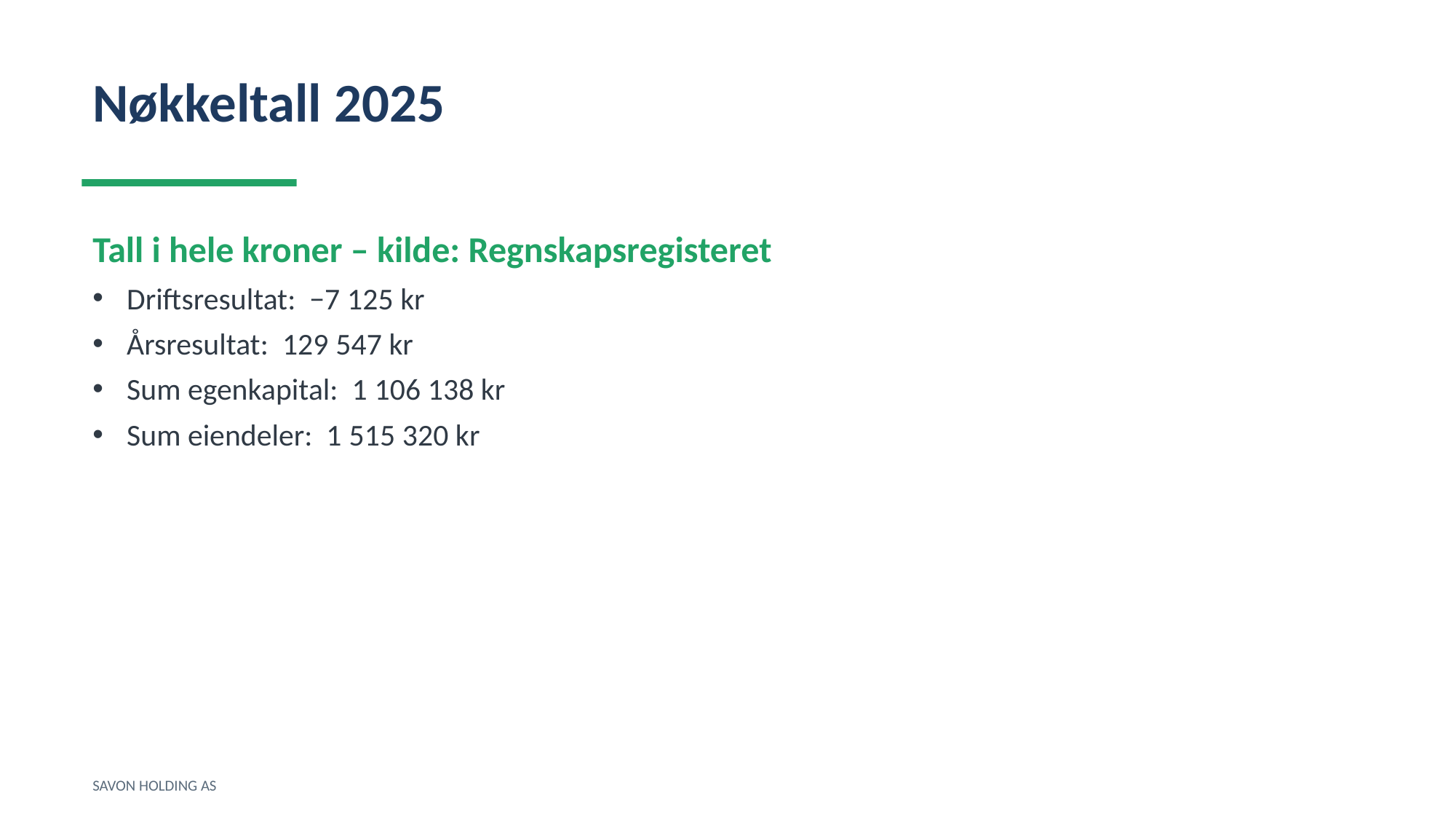

Nøkkeltall 2025

Tall i hele kroner – kilde: Regnskapsregisteret
Driftsresultat:  −7 125 kr
Årsresultat:  129 547 kr
Sum egenkapital:  1 106 138 kr
Sum eiendeler:  1 515 320 kr
SAVON HOLDING AS